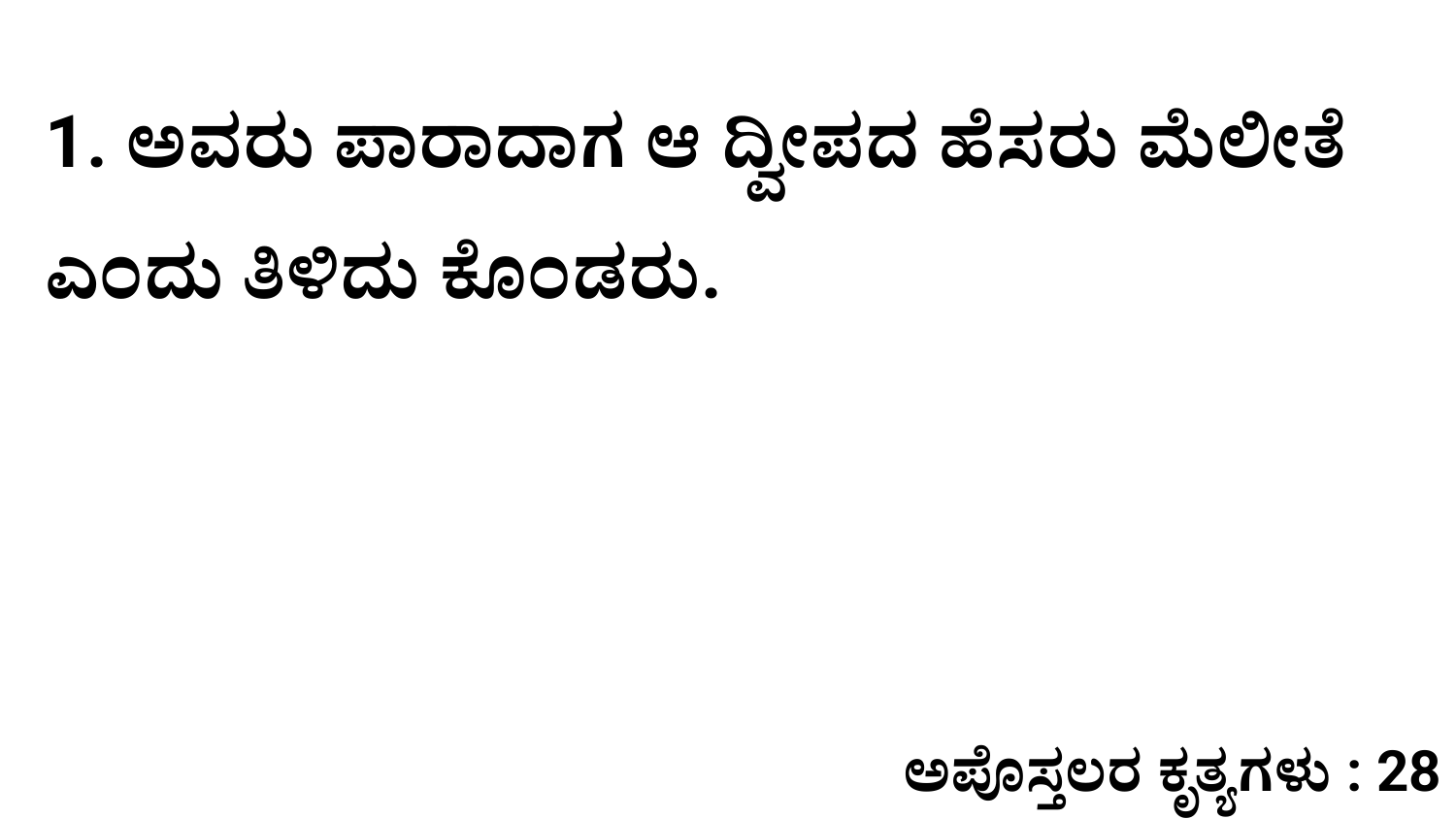

1. ಅವರು ಪಾರಾದಾಗ ಆ ದ್ವೀಪದ ಹೆಸರು ಮೆಲೀತೆ ಎಂದು ತಿಳಿದು ಕೊಂಡರು.
ಅಪೊಸ್ತಲರ ಕೃತ್ಯಗಳು : 28